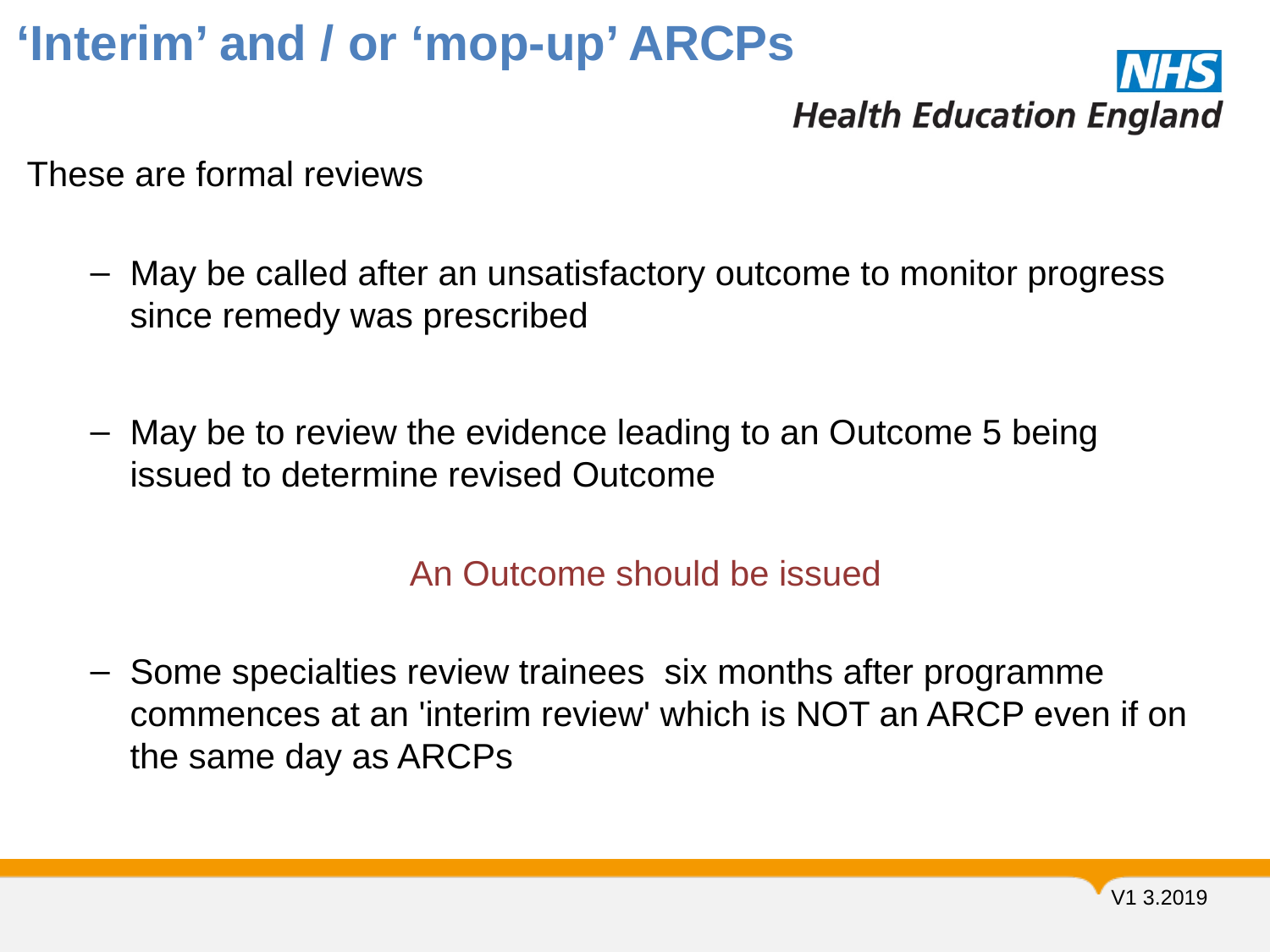

# ‘Interim’ and / or ‘mop-up’ ARCPs
These are formal reviews

May be called after an unsatisfactory outcome to monitor progress since remedy was prescribed

May be to review the evidence leading to an Outcome 5 being issued to determine revised Outcome

An Outcome should be issued

Some specialties review trainees  six months after programme commences at an 'interim review' which is NOT an ARCP even if on the same day as ARCPs

V1 3.2019